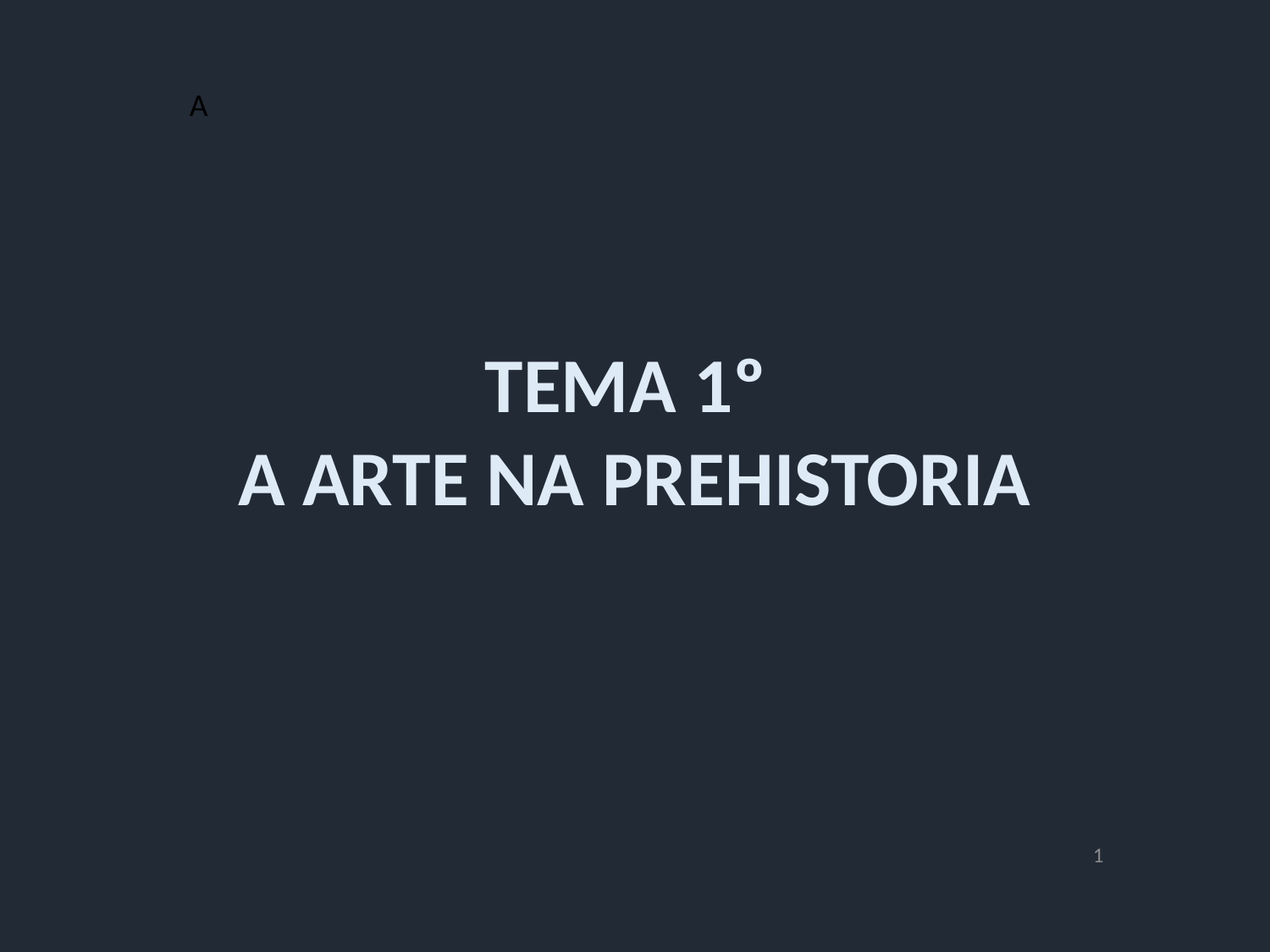

A
TEMA 1º
A ARTE NA PREHISTORIA
1